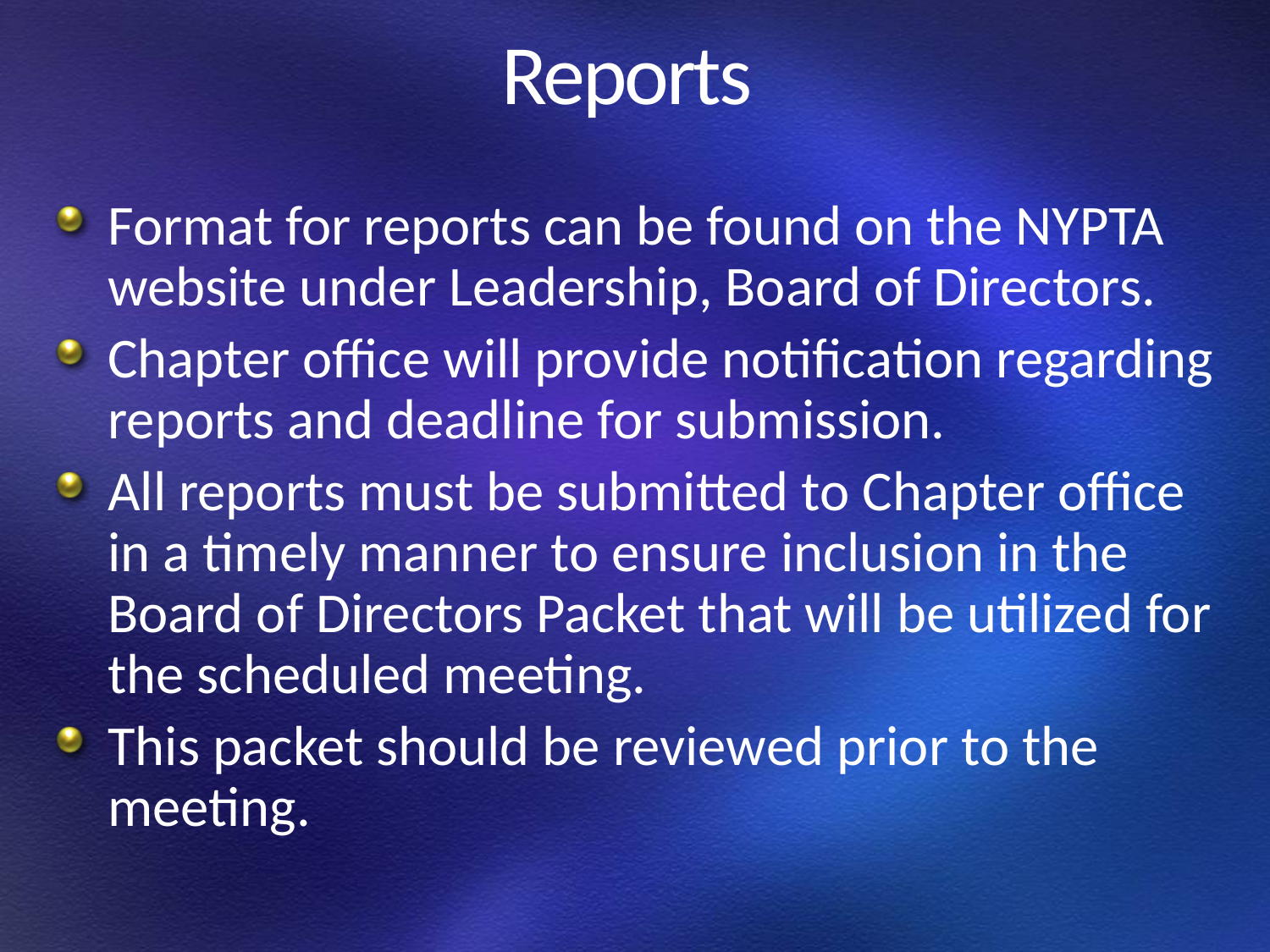

# Reports
Format for reports can be found on the NYPTA website under Leadership, Board of Directors.
Chapter office will provide notification regarding reports and deadline for submission.
All reports must be submitted to Chapter office in a timely manner to ensure inclusion in the Board of Directors Packet that will be utilized for the scheduled meeting.
This packet should be reviewed prior to the meeting.